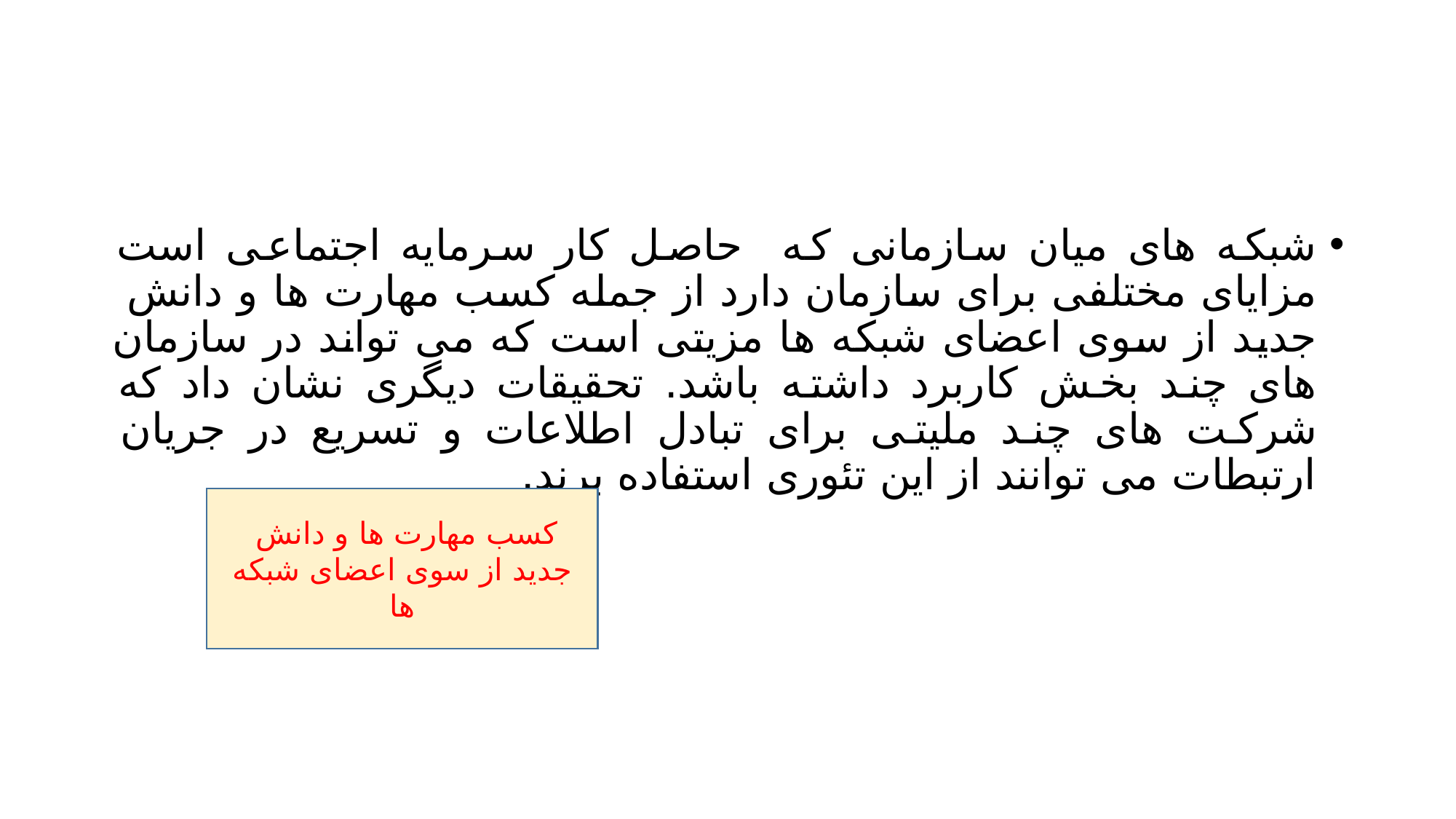

#
شبکه های میان سازمانی که  حاصل کار سرمایه اجتماعی است مزایای مختلفی برای سازمان دارد از جمله کسب مهارت ها و دانش  جدید از سوی اعضای شبکه ها مزیتی است که می تواند در سازمان های چند بخش کاربرد داشته باشد. تحقیقات دیگری نشان داد که شرکت های چند ملیتی برای تبادل اطلاعات و تسریع در جریان ارتبطات می توانند از این تئوری استفاده برند.

کسب مهارت ها و دانش  جدید از سوی اعضای شبکه ها